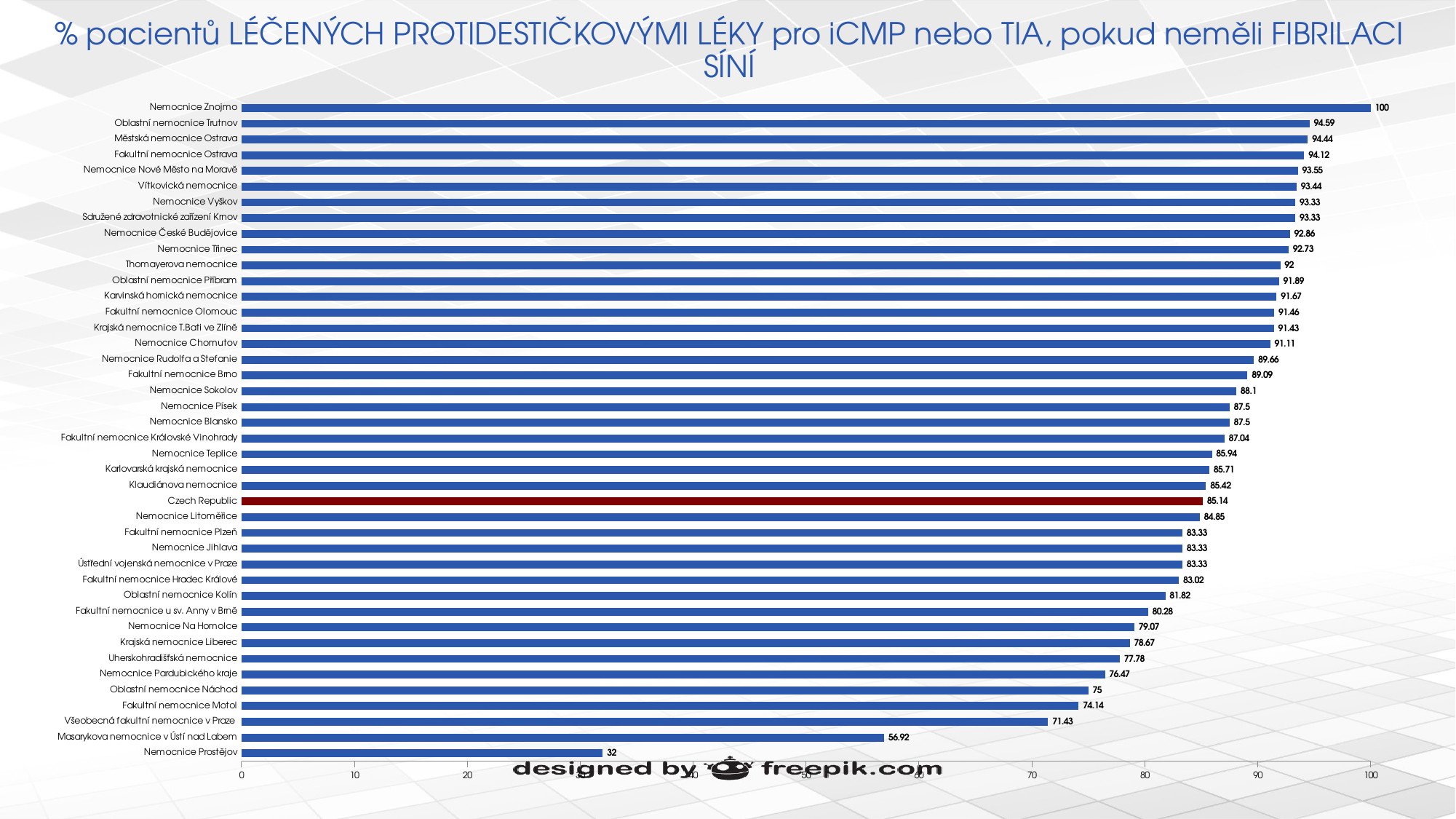

# % pacientů LÉČENÝCH PROTIDESTIČKOVÝMI LÉKY pro iCMP nebo TIA, pokud neměli FIBRILACI SÍNÍ

### Chart

| Category | % patients prescribed antiplatelets without aFib |
|---|---|
| Nemocnice Prostějov | 32.0 |
| Masarykova nemocnice v Ústí nad Labem | 56.92 |
| Všeobecná fakultní nemocnice v Praze  | 71.43 |
| Fakultní nemocnice Motol | 74.14 |
| Oblastní nemocnice Náchod | 75.0 |
| Nemocnice Pardubického kraje | 76.47 |
| Uherskohradišťská nemocnice | 77.78 |
| Krajská nemocnice Liberec | 78.67 |
| Nemocnice Na Homolce | 79.07 |
| Fakultní nemocnice u sv. Anny v Brně | 80.28 |
| Oblastní nemocnice Kolín | 81.82 |
| Fakultní nemocnice Hradec Králové | 83.02 |
| Ústřední vojenská nemocnice v Praze | 83.33 |
| Nemocnice Jihlava | 83.33 |
| Fakultní nemocnice Plzeň | 83.33 |
| Nemocnice Litoměřice | 84.85 |
| Czech Republic | 85.14 |
| Klaudiánova nemocnice | 85.42 |
| Karlovarská krajská nemocnice | 85.71 |
| Nemocnice Teplice | 85.94 |
| Fakultní nemocnice Královské Vinohrady | 87.04 |
| Nemocnice Blansko | 87.5 |
| Nemocnice Písek | 87.5 |
| Nemocnice Sokolov | 88.1 |
| Fakultní nemocnice Brno | 89.09 |
| Nemocnice Rudolfa a Stefanie | 89.66 |
| Nemocnice Chomutov | 91.11 |
| Krajská nemocnice T.Bati ve Zlíně | 91.43 |
| Fakultní nemocnice Olomouc | 91.46 |
| Karvinská hornická nemocnice | 91.67 |
| Oblastní nemocnice Příbram | 91.89 |
| Thomayerova nemocnice | 92.0 |
| Nemocnice Třinec | 92.73 |
| Nemocnice České Budějovice | 92.86 |
| Sdružené zdravotnické zařízení Krnov | 93.33 |
| Nemocnice Vyškov | 93.33 |
| Vítkovická nemocnice | 93.44 |
| Nemocnice Nové Město na Moravě | 93.55 |
| Fakultní nemocnice Ostrava | 94.12 |
| Městská nemocnice Ostrava | 94.44 |
| Oblastní nemocnice Trutnov | 94.59 |
| Nemocnice Znojmo | 100.0 |